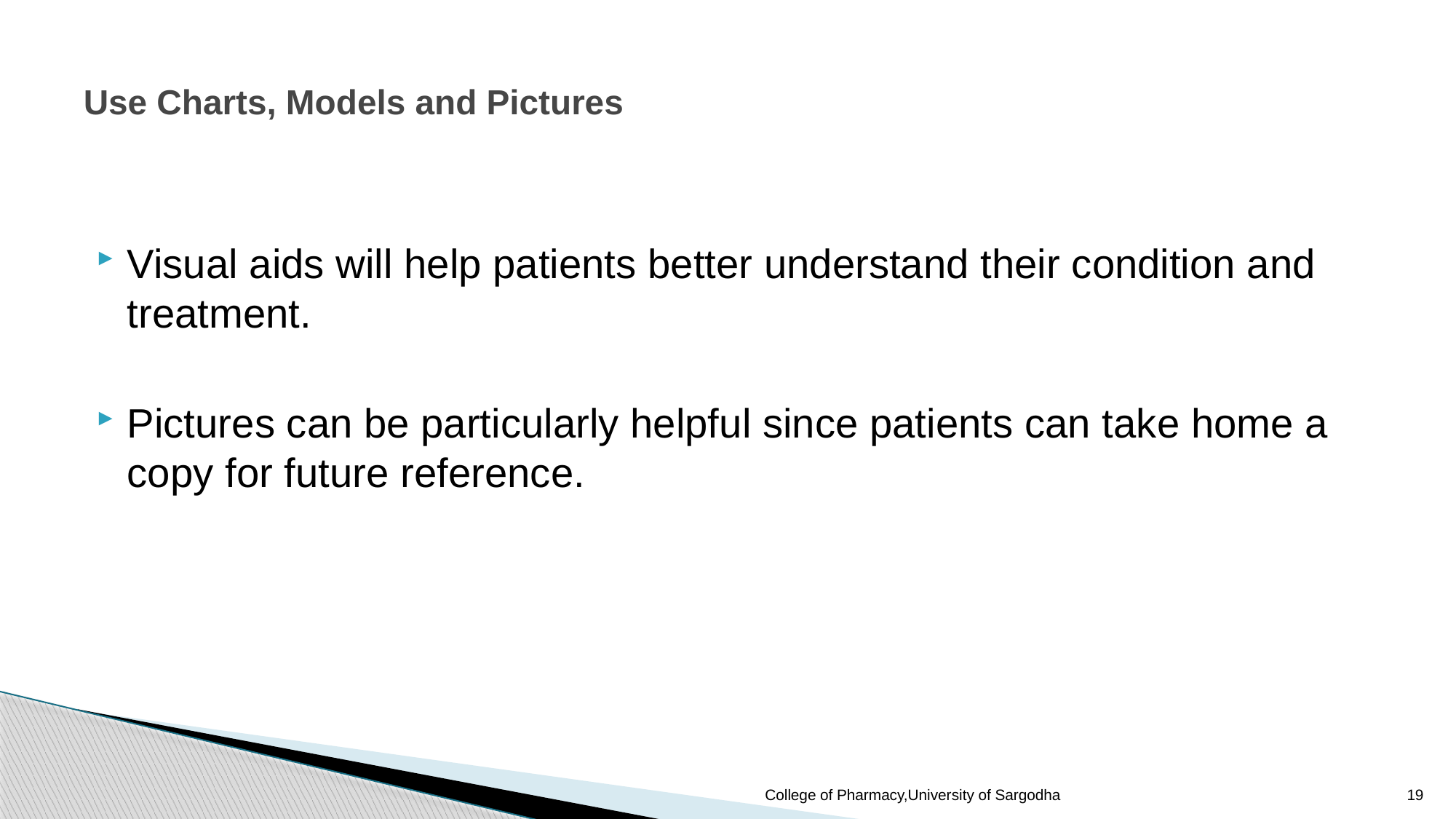

# Use Charts, Models and Pictures

Visual aids will help patients better understand their condition and treatment.

Pictures can be particularly helpful since patients can take home a copy for future reference.

College of Pharmacy,University of Sargodha
19